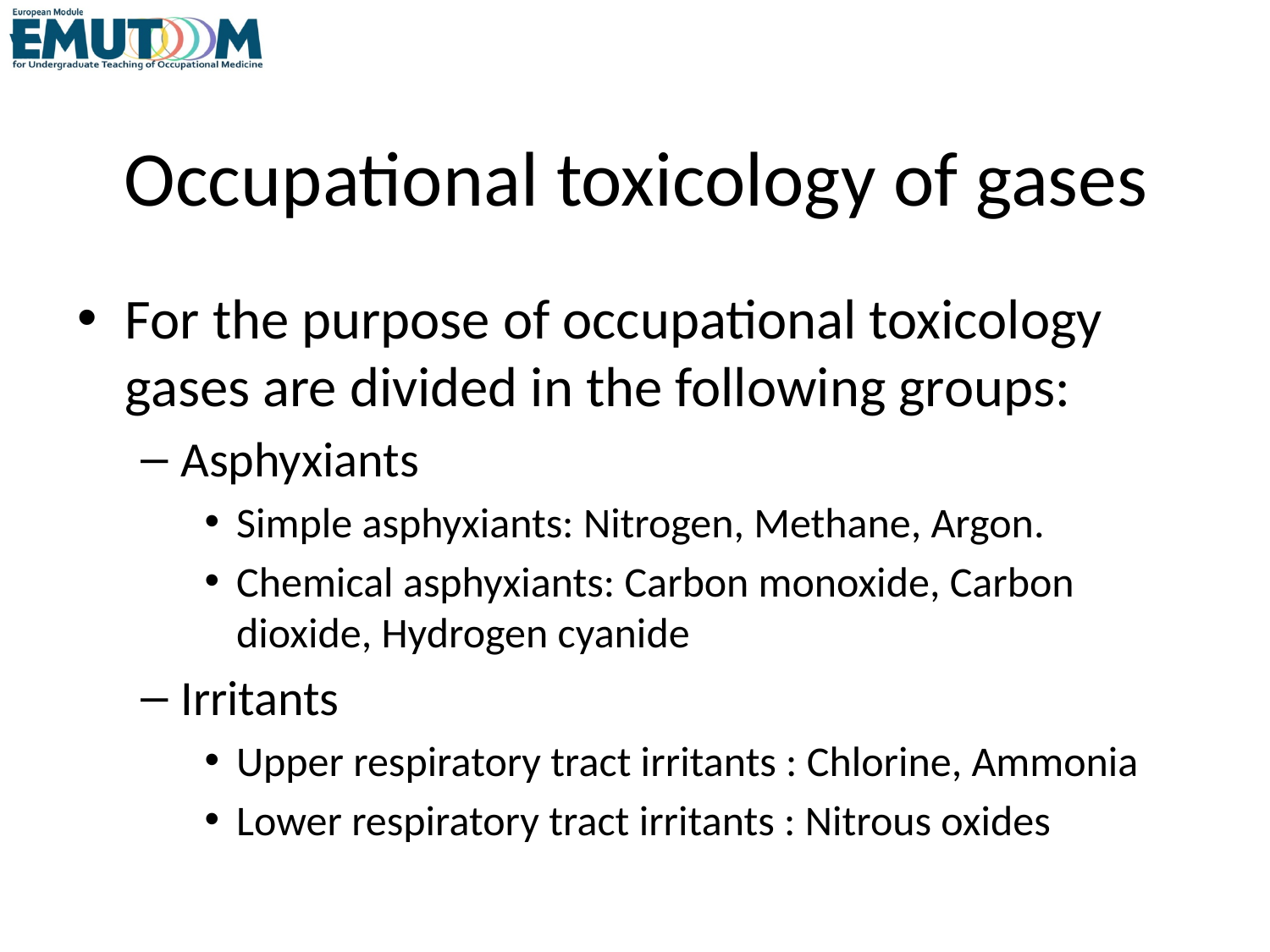

# Occupational toxicology of gases
For the purpose of occupational toxicology gases are divided in the following groups:
Asphyxiants
Simple asphyxiants: Nitrogen, Methane, Argon.
Chemical asphyxiants: Carbon monoxide, Carbon dioxide, Hydrogen cyanide
Irritants
Upper respiratory tract irritants : Chlorine, Ammonia
Lower respiratory tract irritants : Nitrous oxides